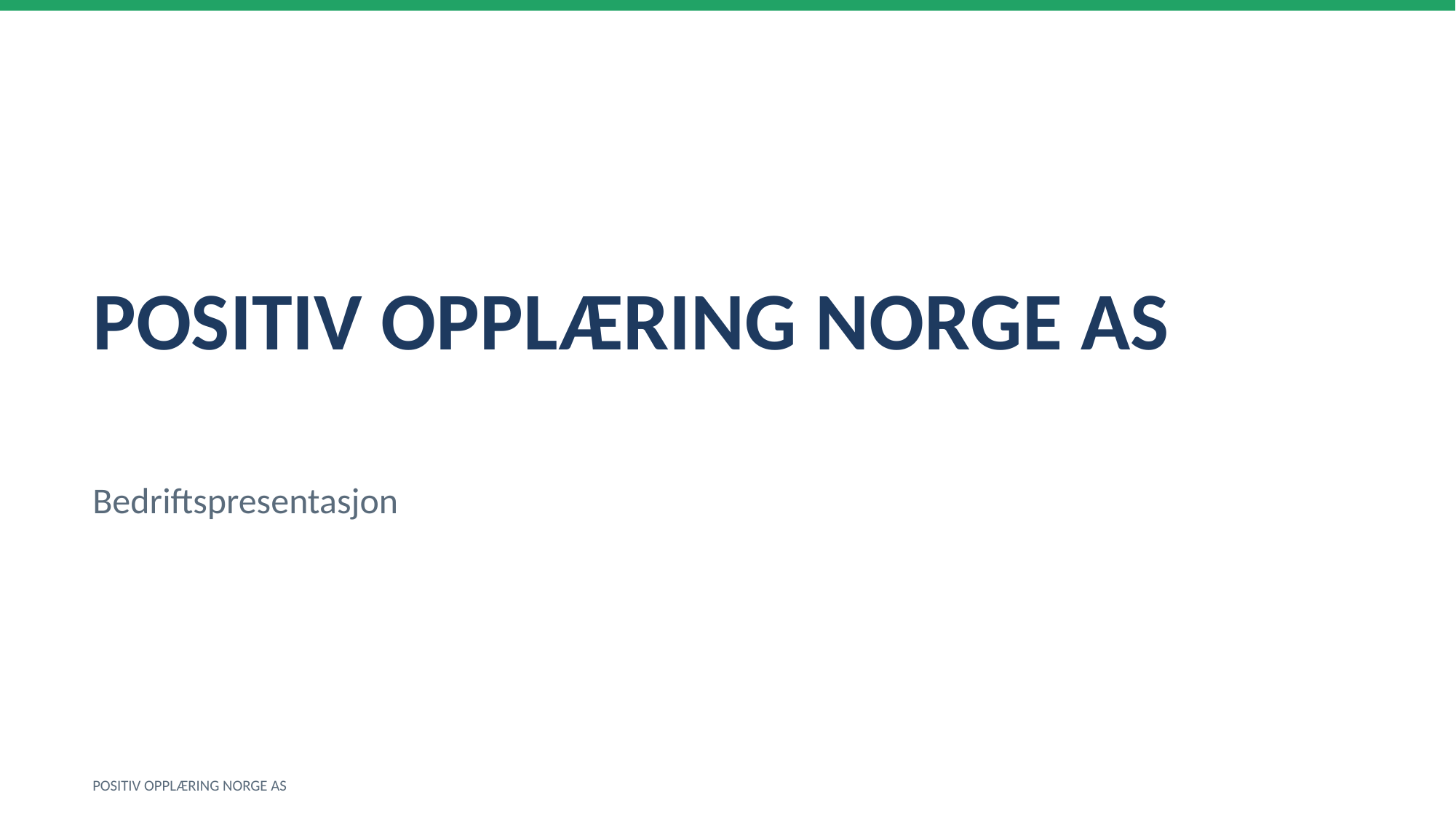

POSITIV OPPLÆRING NORGE AS
Bedriftspresentasjon
POSITIV OPPLÆRING NORGE AS